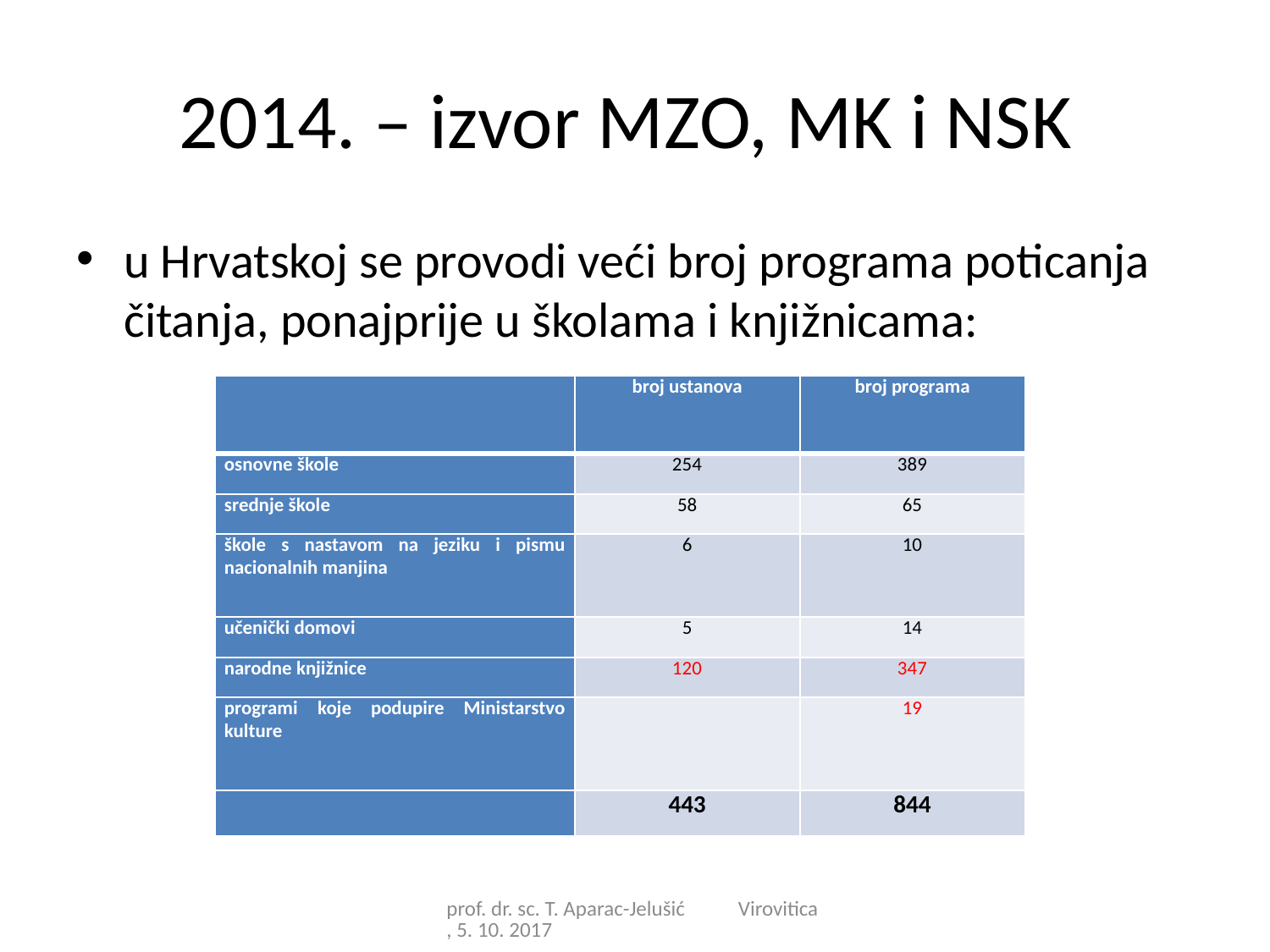

# 2014. – izvor MZO, MK i NSK
u Hrvatskoj se provodi veći broj programa poticanja čitanja, ponajprije u školama i knjižnicama:

|  | broj ustanova | broj programa |
| --- | --- | --- |
| osnovne škole | 254 | 389 |
| srednje škole | 58 | 65 |
| škole s nastavom na jeziku i pismu nacionalnih manjina | 6 | 10 |
| učenički domovi | 5 | 14 |
| narodne knjižnice | 120 | 347 |
| programi koje podupire Ministarstvo kulture |  | 19 |
|  | 443 | 844 |
prof. dr. sc. T. Aparac-Jelušić           Virovitica, 5. 10. 2017